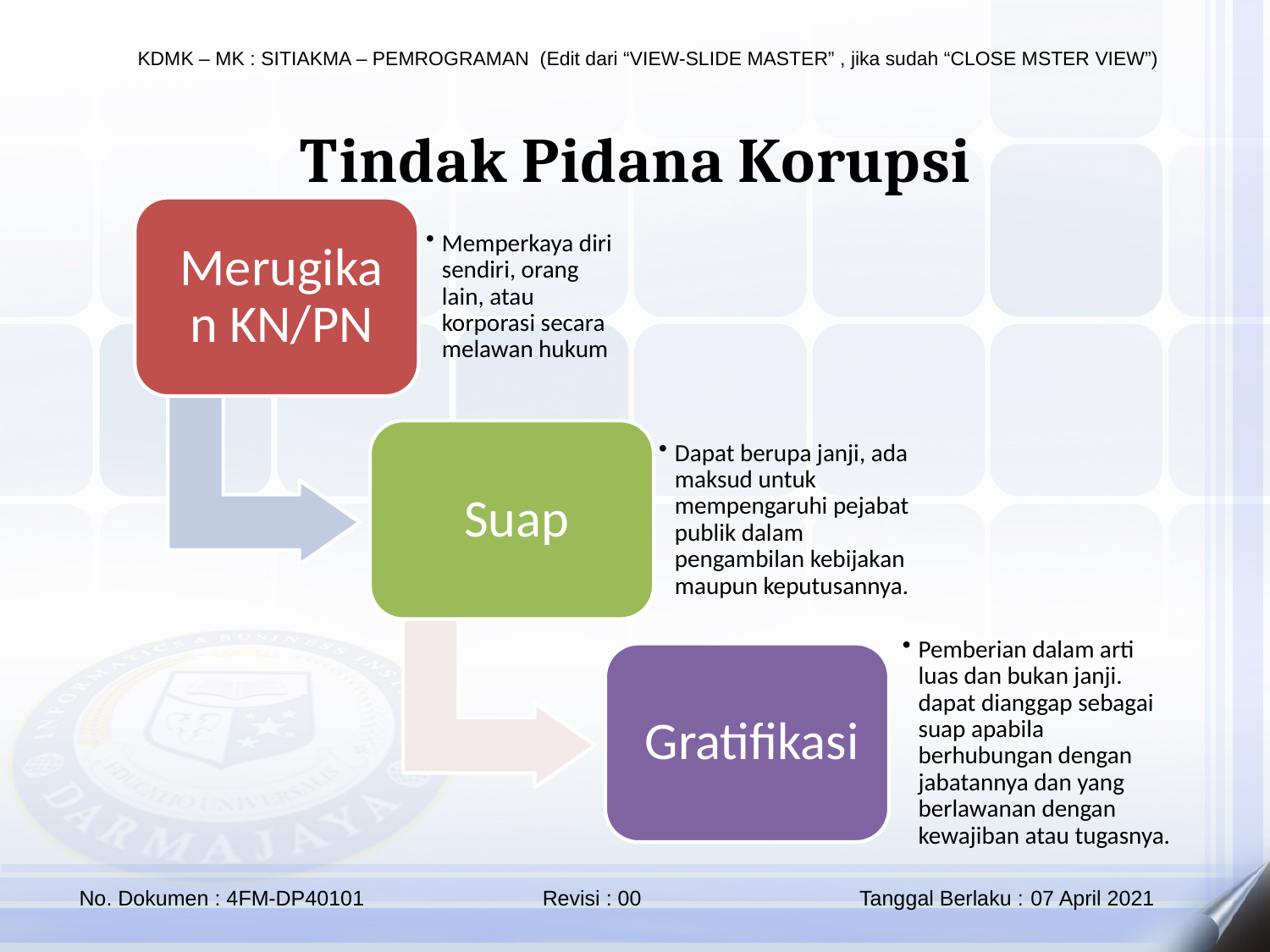

Tindak Pidana Korupsi
Merugikan KN/PN
Memperkaya diri sendiri, orang lain, atau korporasi secara melawan hukum
Suap
Dapat berupa janji, ada maksud untuk mempengaruhi pejabat publik dalam pengambilan kebijakan maupun keputusannya.
Gratifikasi
Pemberian dalam arti luas dan bukan janji. dapat dianggap sebagai suap apabila berhubungan dengan jabatannya dan yang berlawanan dengan kewajiban atau tugasnya.